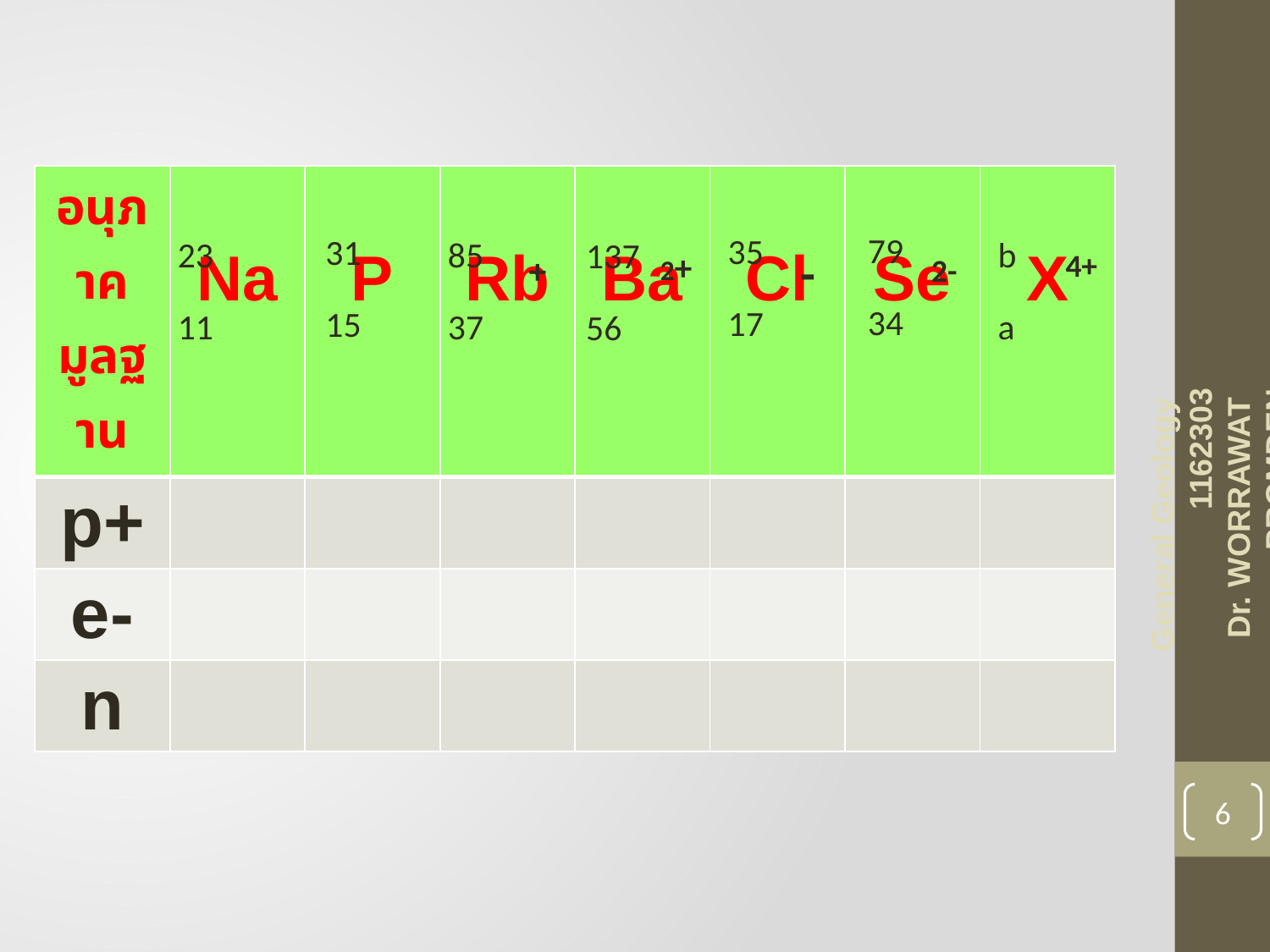

| อนุภาคมูลฐาน | Na | P | Rb | Ba | Cl | Se | X |
| --- | --- | --- | --- | --- | --- | --- | --- |
| p+ |  |  |  |  |  |  |  |
| e- |  |  |  |  |  |  |  |
| n |  |  |  |  |  |  |  |
79

34
35

17
31

15
23

11
85

37
b

a
137

56
-

4+

2+

+

2-

General Geology  1162303
Dr. WORRAWAT  PROMDEN
6